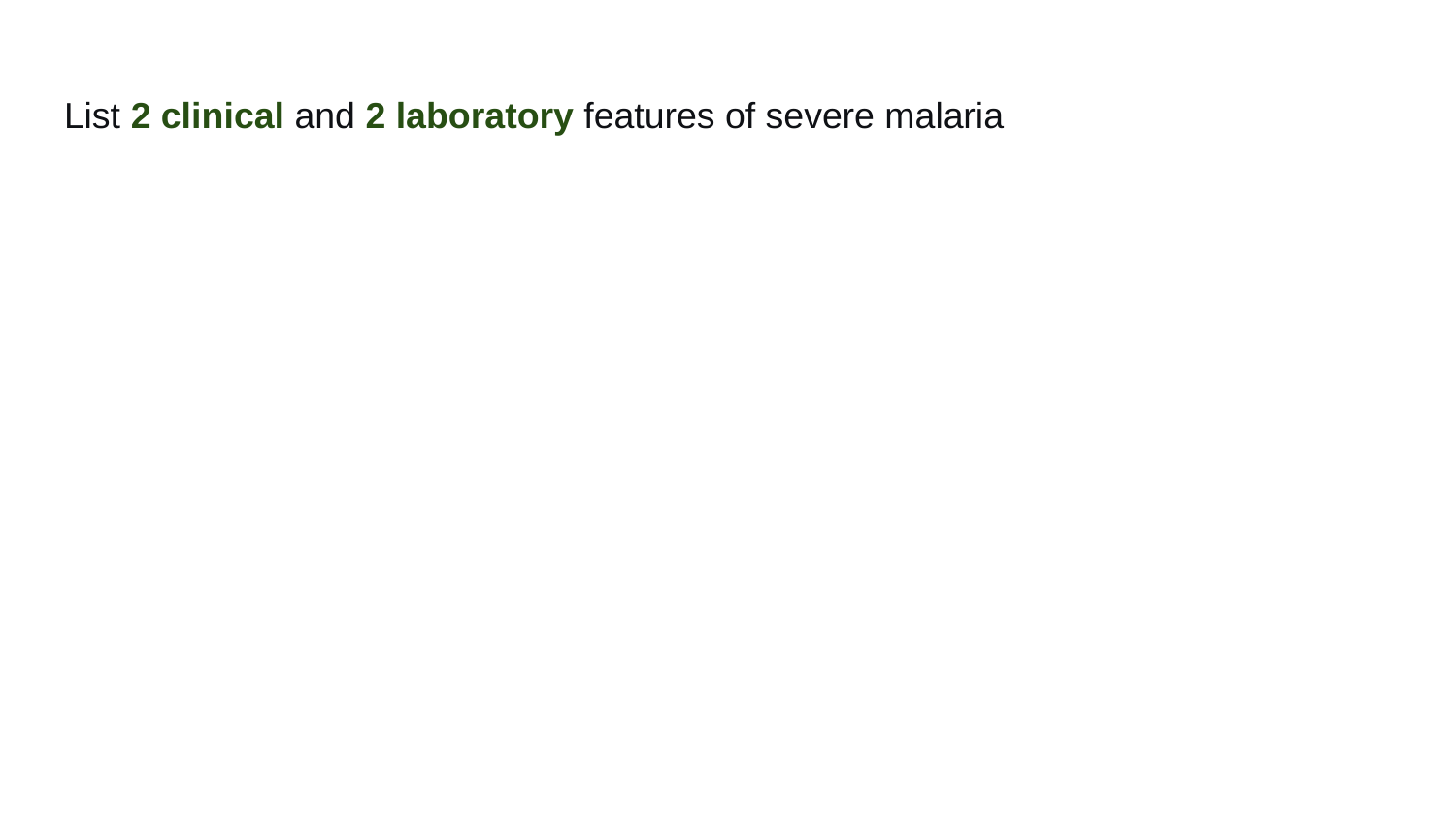

# List 2 clinical and 2 laboratory features of severe malaria